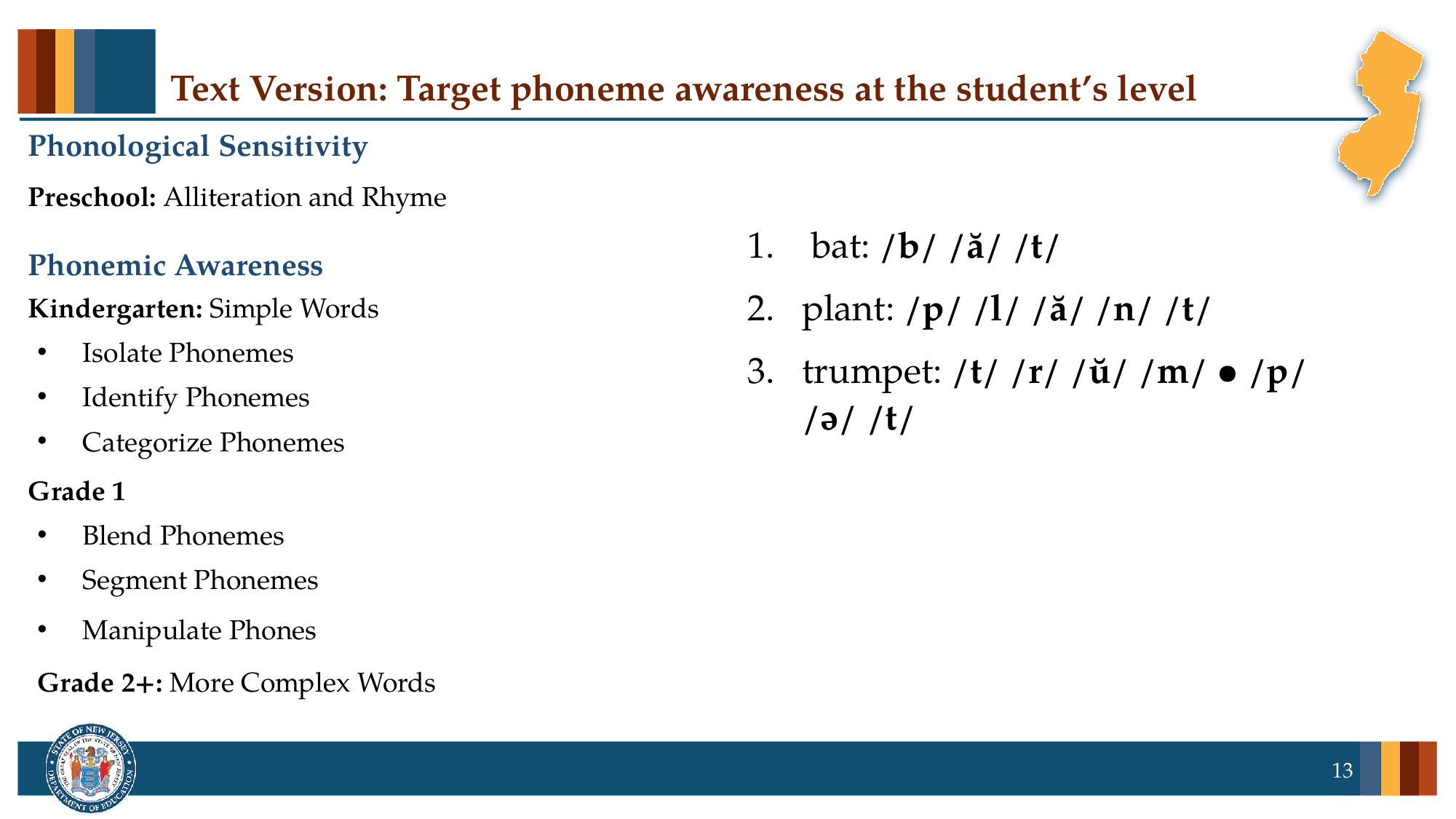

# Text Version: Target phoneme awareness at the student’s level
Phonological Sensitivity
Preschool: Alliteration and Rhyme
 bat: /b/ /ă/ /t/
plant: /p/ /l/ /ă/ /n/ /t/
trumpet: /t/ /r/ /ŭ/ /m/ • /p/ /ə/ /t/
Phonemic Awareness
Kindergarten: Simple Words
Isolate Phonemes
Identify Phonemes
Categorize Phonemes
Grade 1
Blend Phonemes
Segment Phonemes
Manipulate Phones
Grade 2+: More Complex Words
13